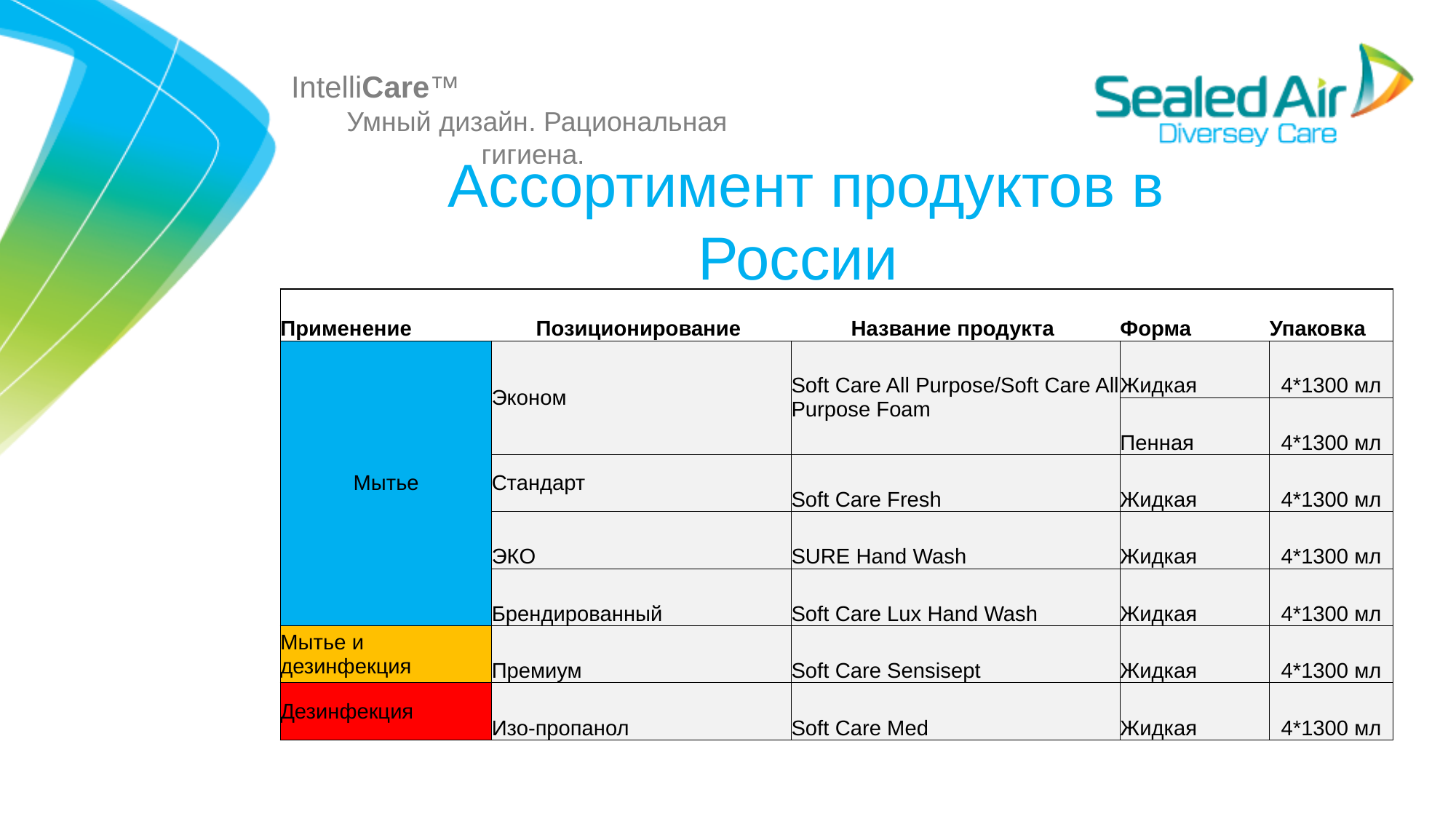

IntelliCare™
Умный дизайн. Рациональная гигиена.
Ассортимент продуктов в России
| Применение | Позиционирование | Название продукта | Форма | Упаковка |
| --- | --- | --- | --- | --- |
| Мытье | Эконом | Soft Care All Purpose/Soft Care All Purpose Foam | Жидкая | 4\*1300 мл |
|  |  |  | Пенная | 4\*1300 мл |
|  | Стандарт | Soft Care Fresh | Жидкая | 4\*1300 мл |
|  | ЭКО | SURE Hand Wash | Жидкая | 4\*1300 мл |
|  | Брендированный | Soft Care Lux Hand Wash | Жидкая | 4\*1300 мл |
| Мытье и дезинфекция | Премиум | Soft Care Sensisept | Жидкая | 4\*1300 мл |
| Дезинфекция | Изо-пропанол | Soft Care Med | Жидкая | 4\*1300 мл |